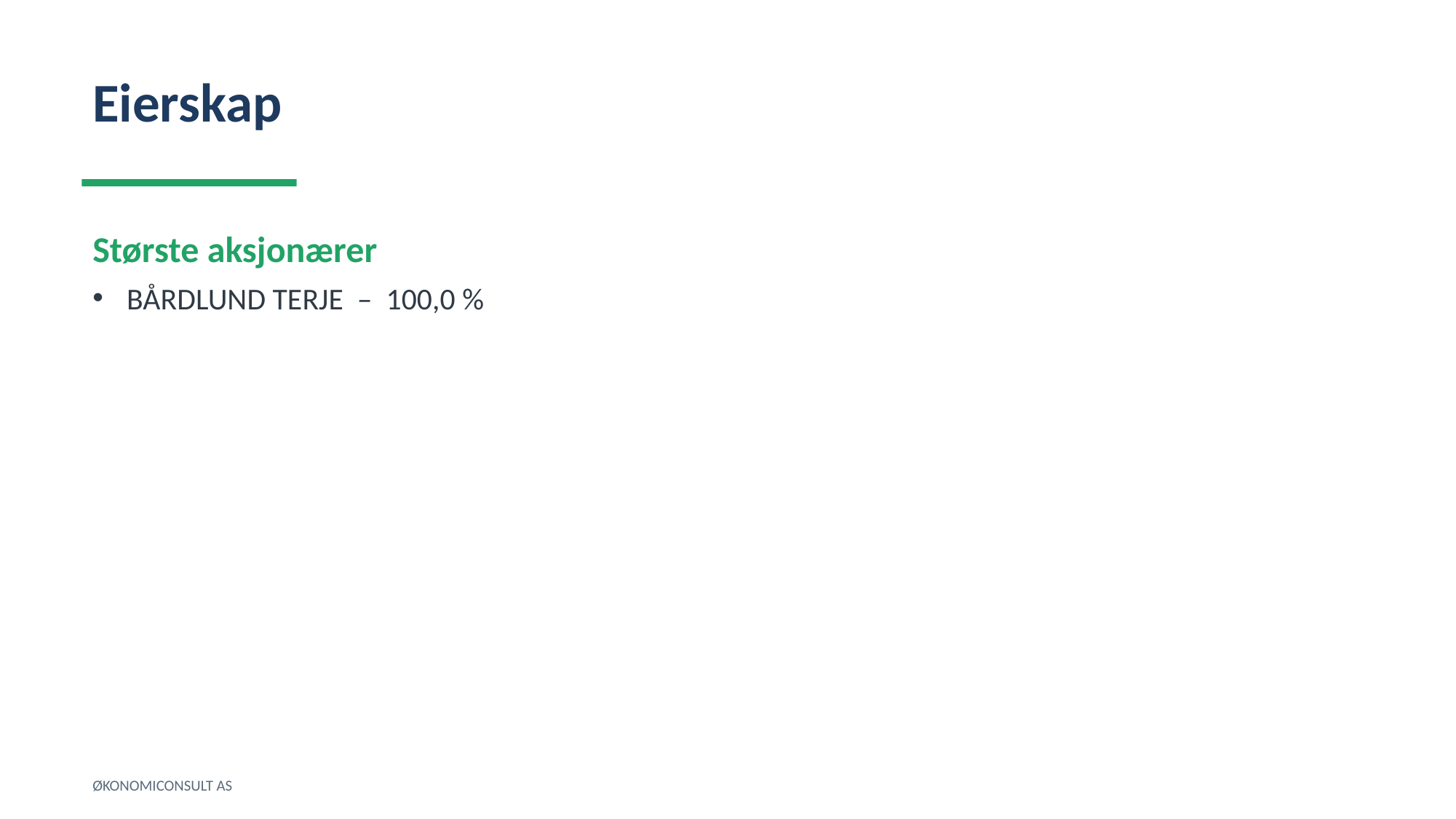

Eierskap

Største aksjonærer
BÅRDLUND TERJE  –  100,0 %
ØKONOMICONSULT AS